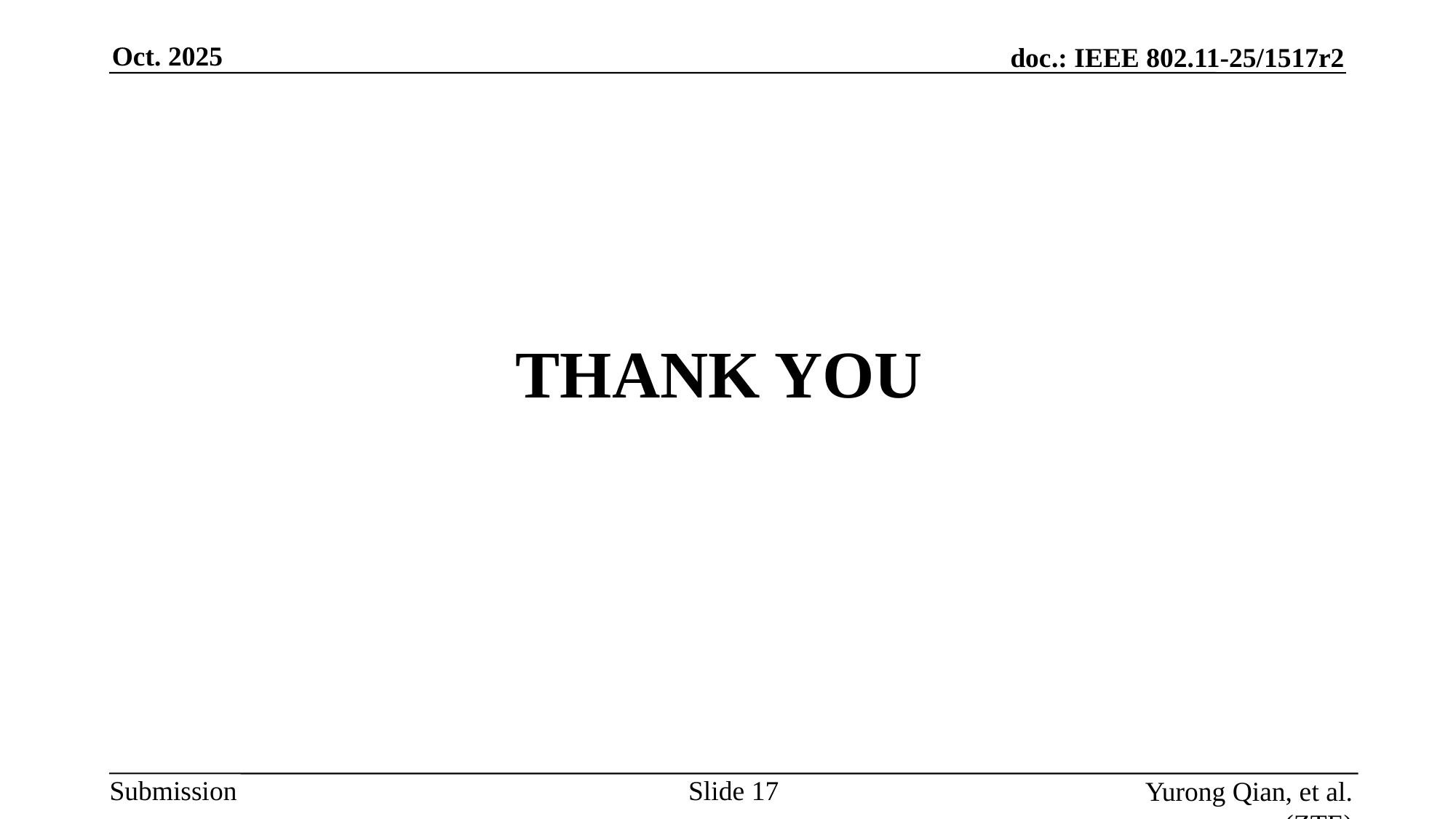

THANK YOU
Slide 17
Yurong Qian, et al. (ZTE)